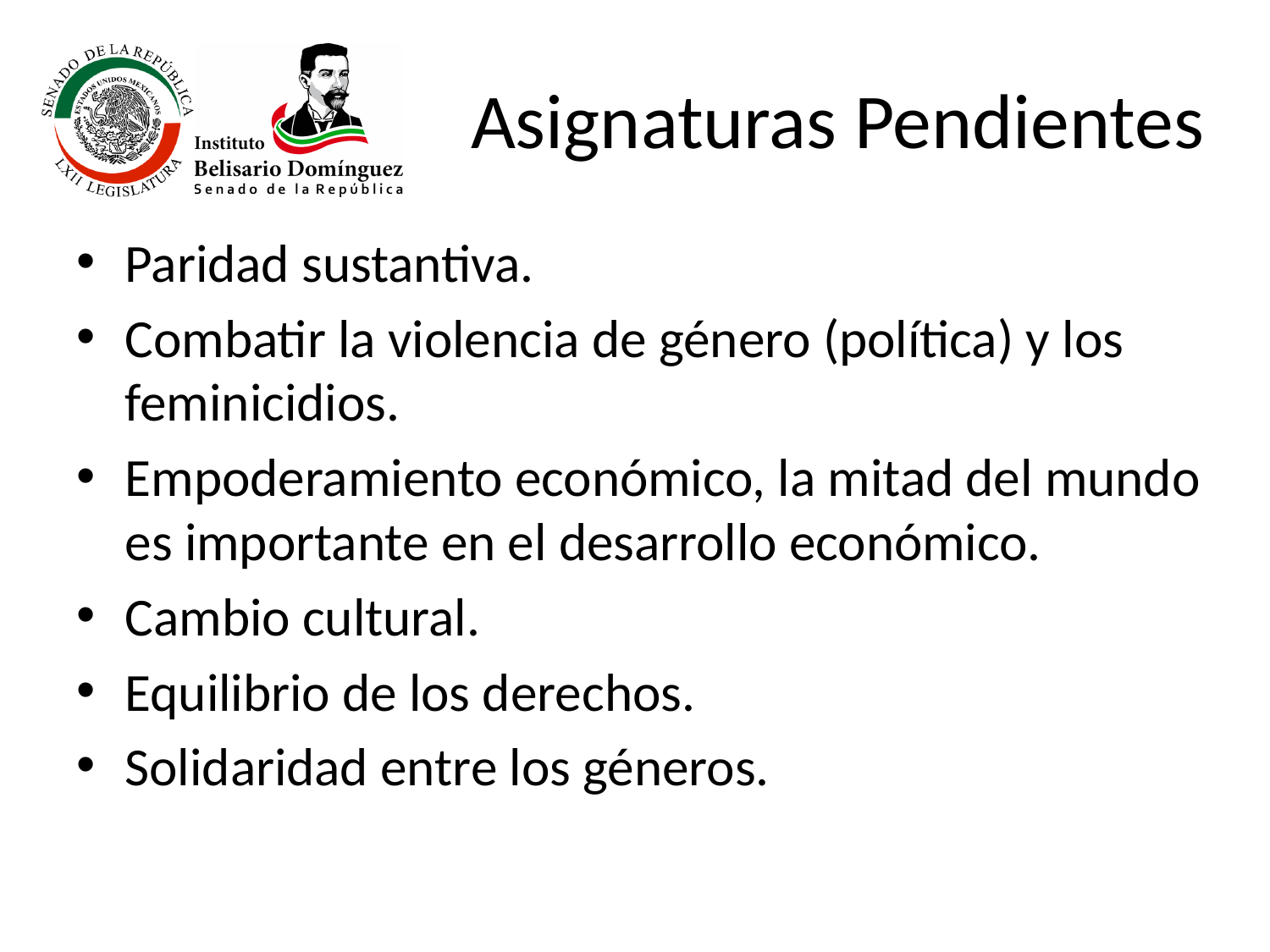

# Asignaturas Pendientes
Paridad sustantiva.
Combatir la violencia de género (política) y los feminicidios.
Empoderamiento económico, la mitad del mundo es importante en el desarrollo económico.
Cambio cultural.
Equilibrio de los derechos.
Solidaridad entre los géneros.